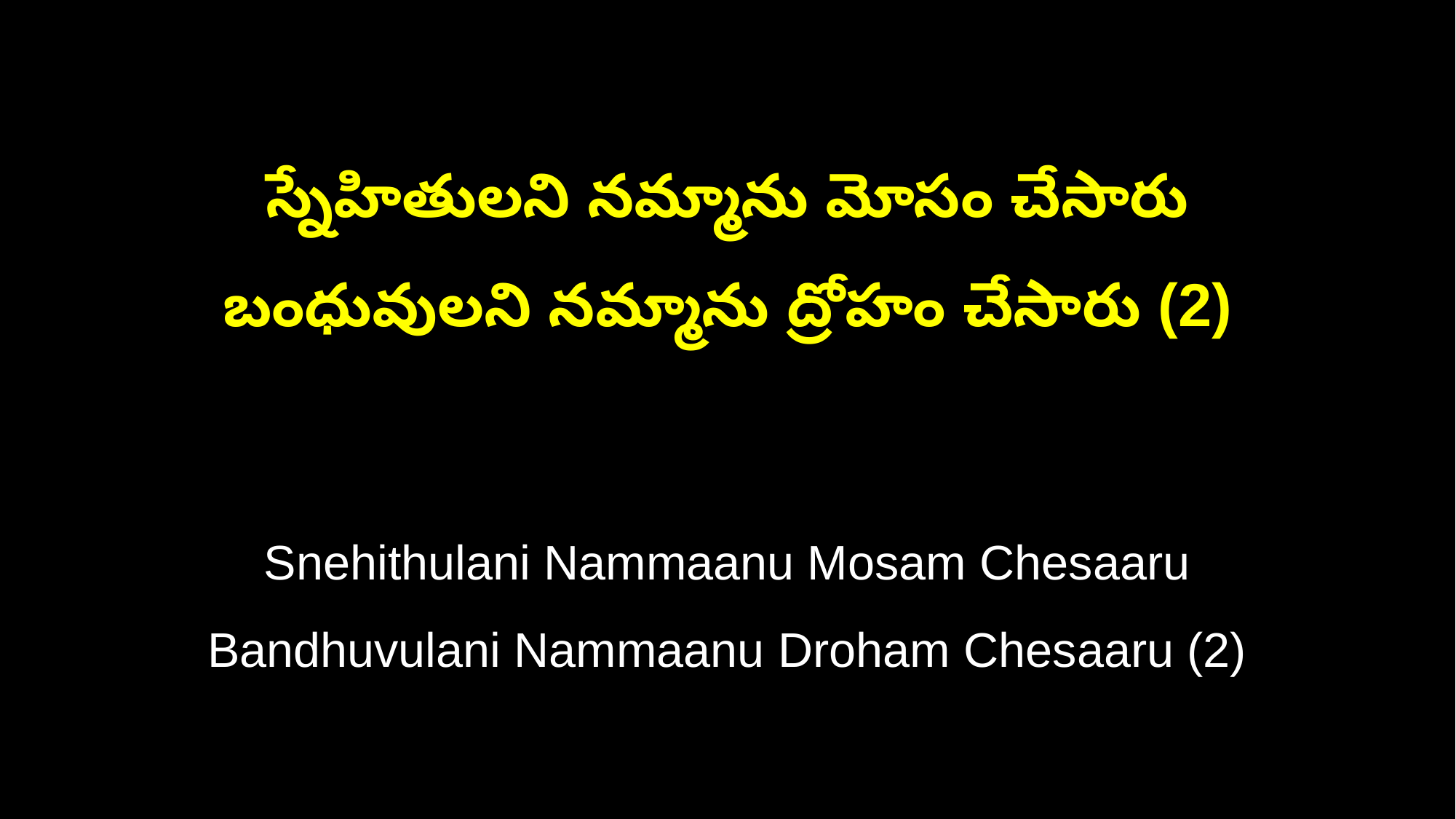

స్నేహితులని నమ్మాను మోసం చేసారు
బంధువులని నమ్మాను ద్రోహం చేసారు (2)
Snehithulani Nammaanu Mosam Chesaaru
Bandhuvulani Nammaanu Droham Chesaaru (2)